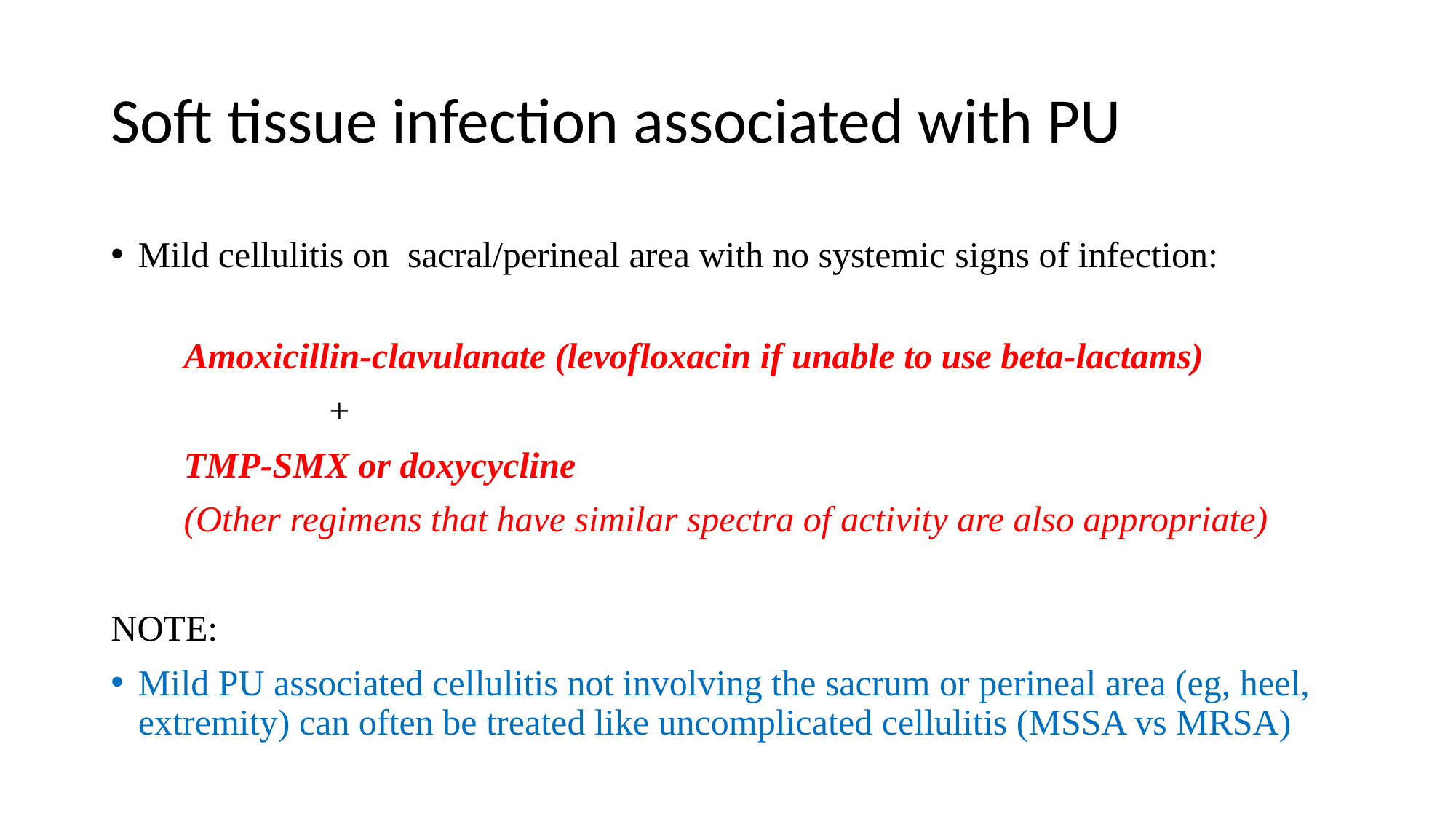

# Soft tissue infection associated with PU
Mild cellulitis on  sacral/perineal area with no systemic signs of infection:

  Amoxicillin-clavulanate (levofloxacin if unable to use beta-lactams)
		+
        TMP-SMX or doxycycline
        (Other regimens that have similar spectra of activity are also appropriate)

NOTE:
Mild PU associated cellulitis not involving the sacrum or perineal area (eg, heel, extremity) can often be treated like uncomplicated cellulitis (MSSA vs MRSA)